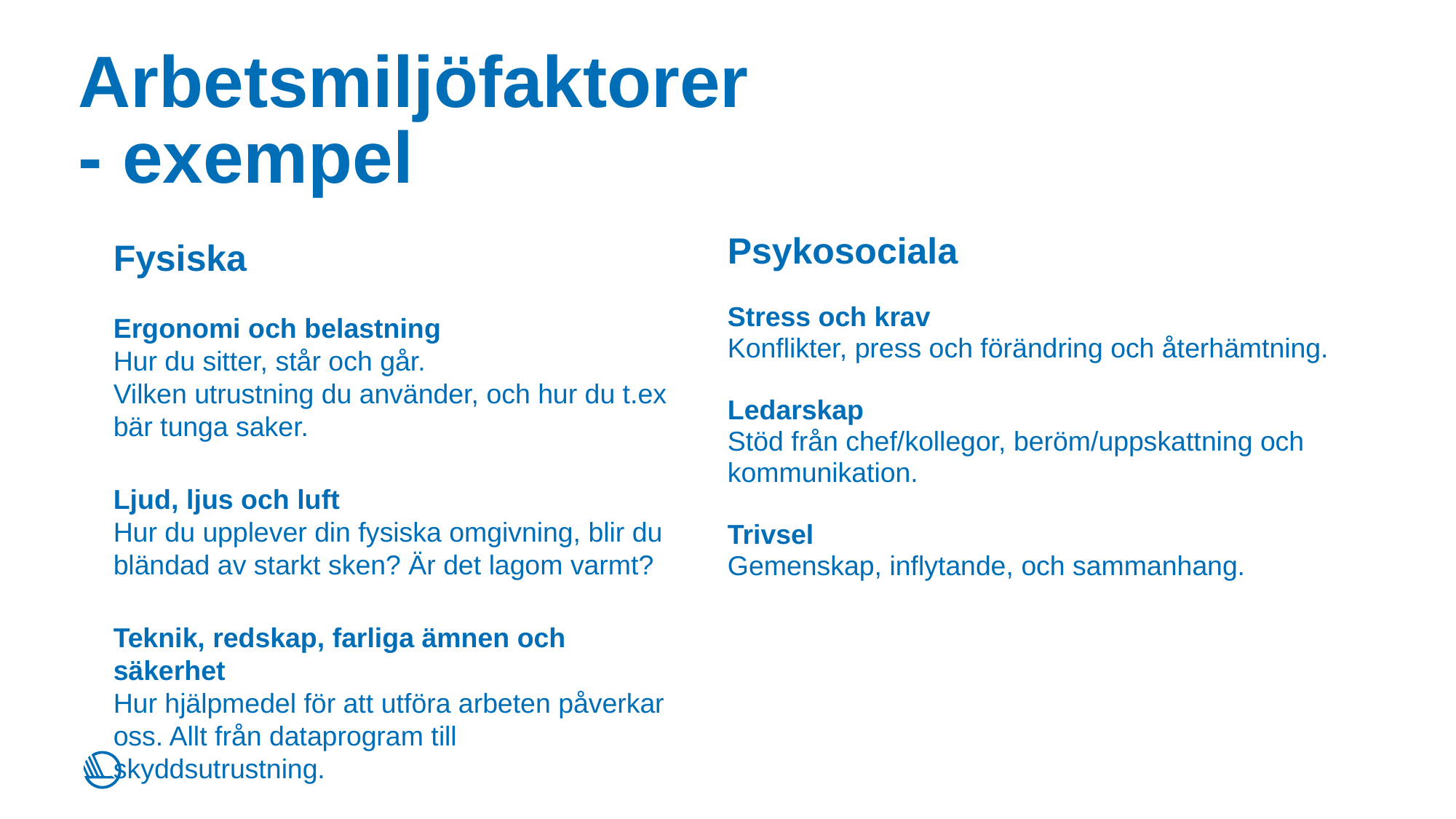

# Arbetsmiljöfaktorer - exempel
Psykosociala

Stress och krav
Konflikter, press och förändring och återhämtning.

Ledarskap
Stöd från chef/kollegor, beröm/uppskattning och kommunikation.

Trivsel
Gemenskap, inflytande, och sammanhang.
Fysiska

Ergonomi och belastning
Hur du sitter, står och går.
Vilken utrustning du använder, och hur du t.ex bär tunga saker.

Ljud, ljus och luft
Hur du upplever din fysiska omgivning, blir du bländad av starkt sken? Är det lagom varmt?

Teknik, redskap, farliga ämnen och säkerhet
Hur hjälpmedel för att utföra arbeten påverkar oss. Allt från dataprogram till skyddsutrustning.